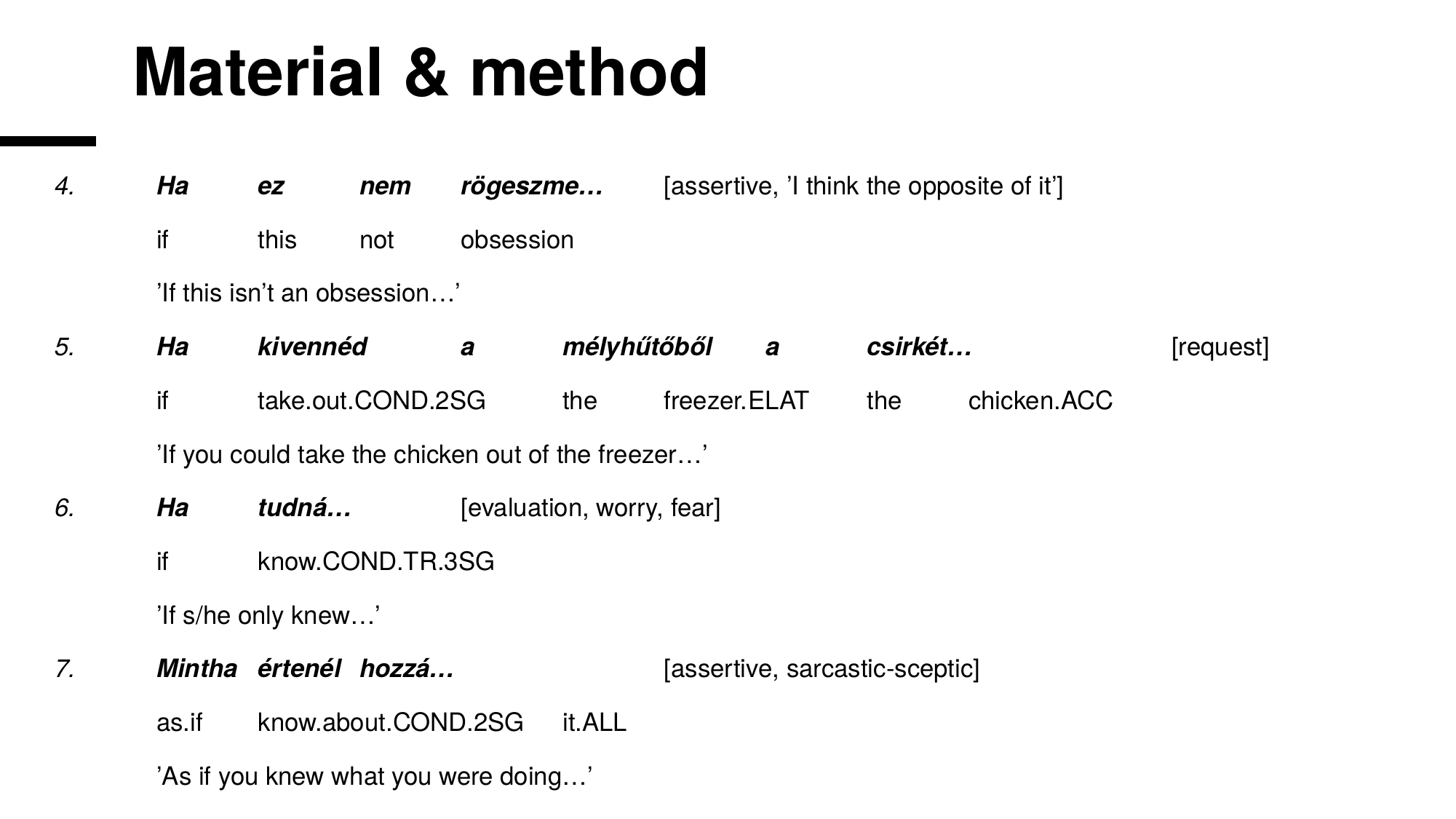

# Material & method
4. 	Ha 	ez 	nem 	rögeszme… 		[assertive, ’I think the opposite of it’]
	if	this	not	obsession
	’If this isn’t an obsession…’
5. 	Ha 	kivennéd 		a 	mélyhűtőből 	a 	csirkét… 		[request]
	if	take.out.cond.2sg	the	freezer.elat	the	chicken.acc
	’If you could take the chicken out of the freezer…’
6. 	Ha 	tudná…  					[evaluation, worry, fear]
	if	know.cond.tr.3sg
	’If s/he only knew…’
7. 	Mintha 	értenél 			hozzá…  		[assertive, sarcastic-sceptic]
	as.if	know.about.cond.2sg	it.all
	’As if you knew what you were doing…’